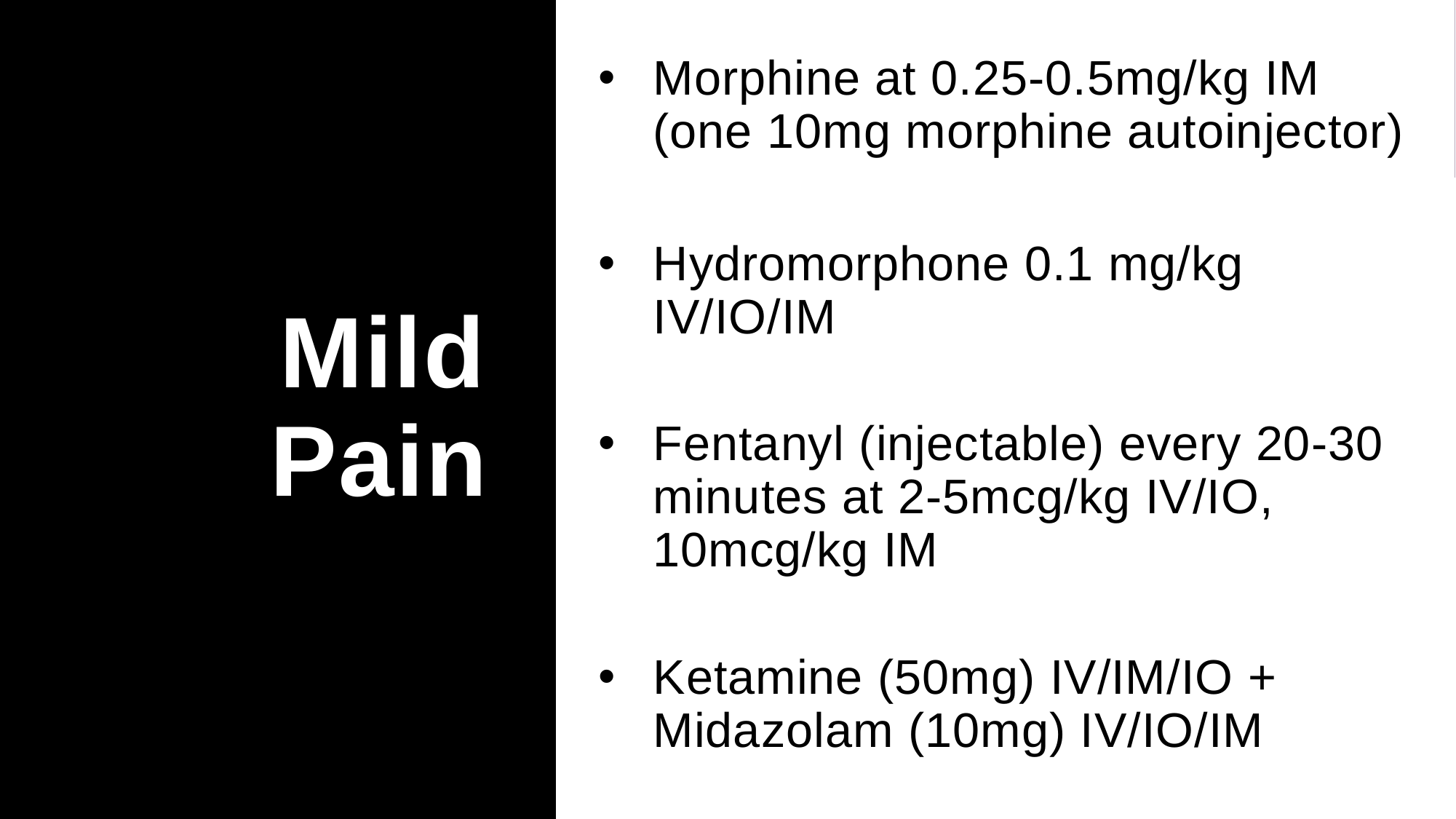

Morphine at 0.25-0.5mg/kg IM
(one 10mg morphine autoinjector)
Hydromorphone 0.1 mg/kg IV/IO/IM
Fentanyl (injectable) every 20-30 minutes at 2-5mcg/kg IV/IO, 10mcg/kg IM
Ketamine (50mg) IV/IM/IO + Midazolam (10mg) IV/IO/IM
# Mild Pain